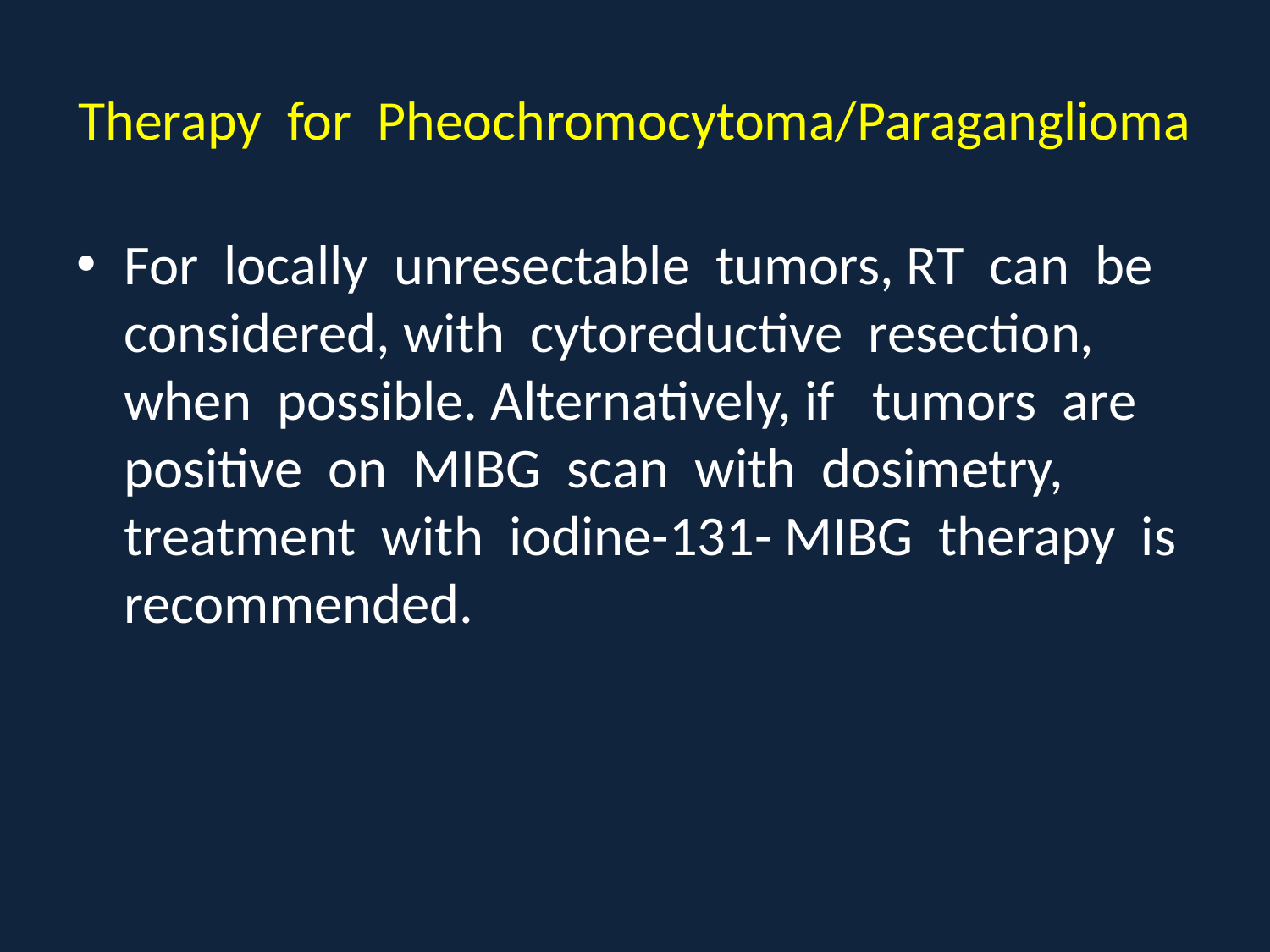

# Therapy  for  Pheochromocytoma/Paraganglioma
For  locally  unresectable  tumors, RT  can  be  considered, with  cytoreductive  resection, when  possible. Alternatively, if   tumors  are  positive  on  MIBG  scan  with  dosimetry, treatment  with  iodine-131- MIBG  therapy  is  recommended.